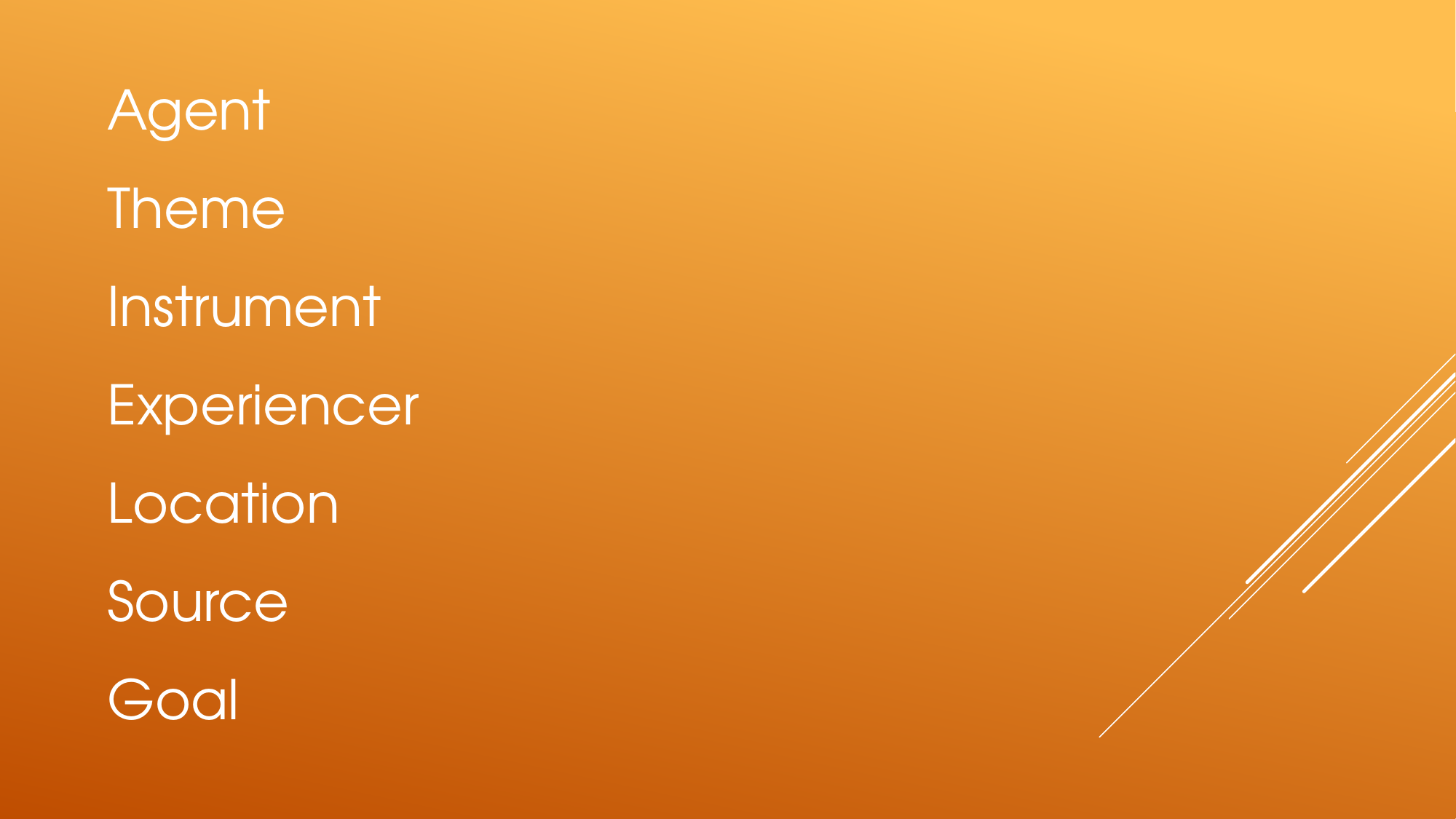

# Agent Theme Instrument Experiencer Location Source Goal